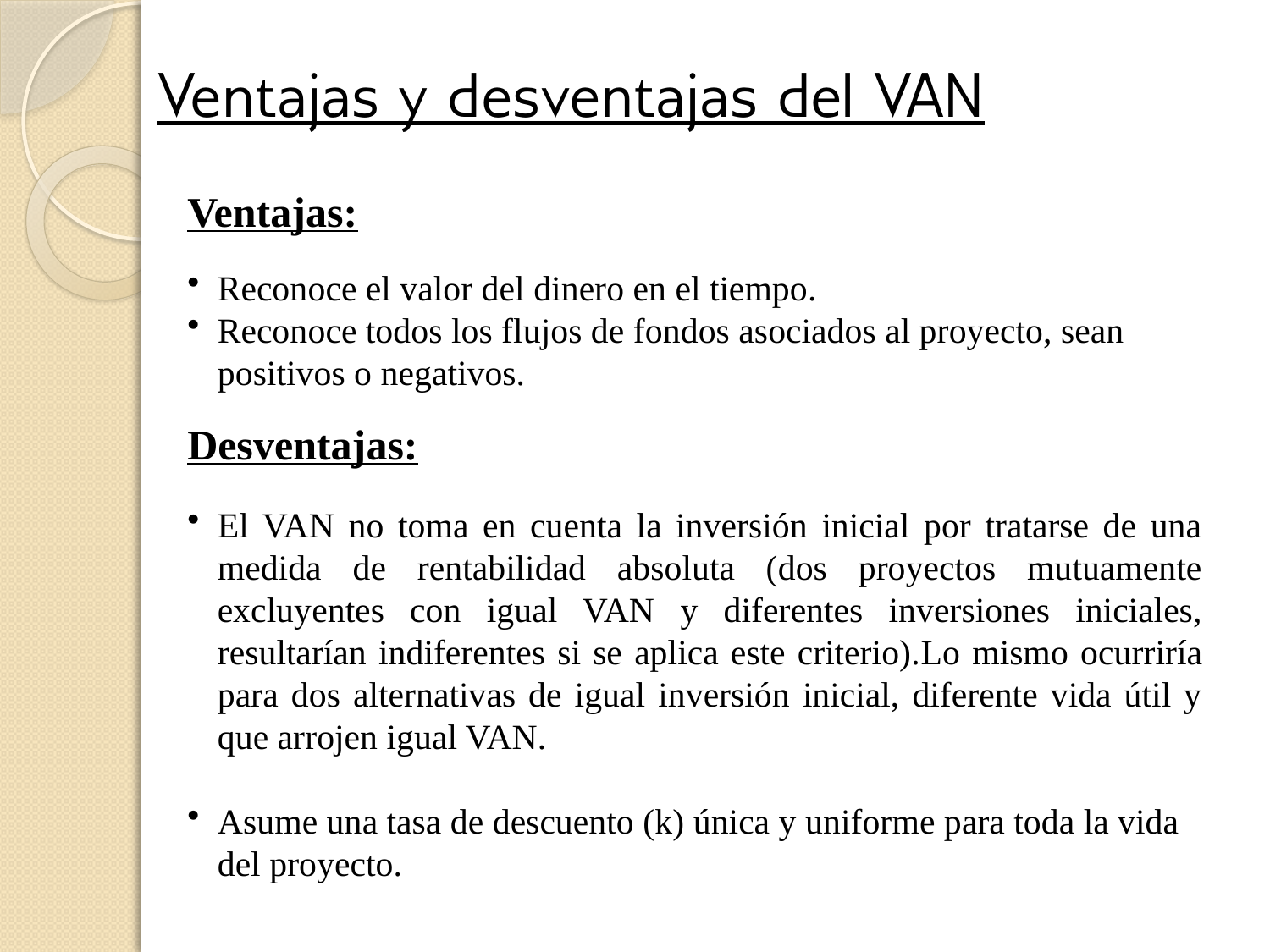

# Ventajas y desventajas del VAN
Ventajas:

Reconoce el valor del dinero en el tiempo.
Reconoce todos los flujos de fondos asociados al proyecto, sean positivos o negativos.

Desventajas:

El VAN no toma en cuenta la inversión inicial por tratarse de una medida de rentabilidad absoluta (dos proyectos mutuamente excluyentes con igual VAN y diferentes inversiones iniciales, resultarían indiferentes si se aplica este criterio).Lo mismo ocurriría para dos alternativas de igual inversión inicial, diferente vida útil y que arrojen igual VAN.

Asume una tasa de descuento (k) única y uniforme para toda la vida del proyecto.